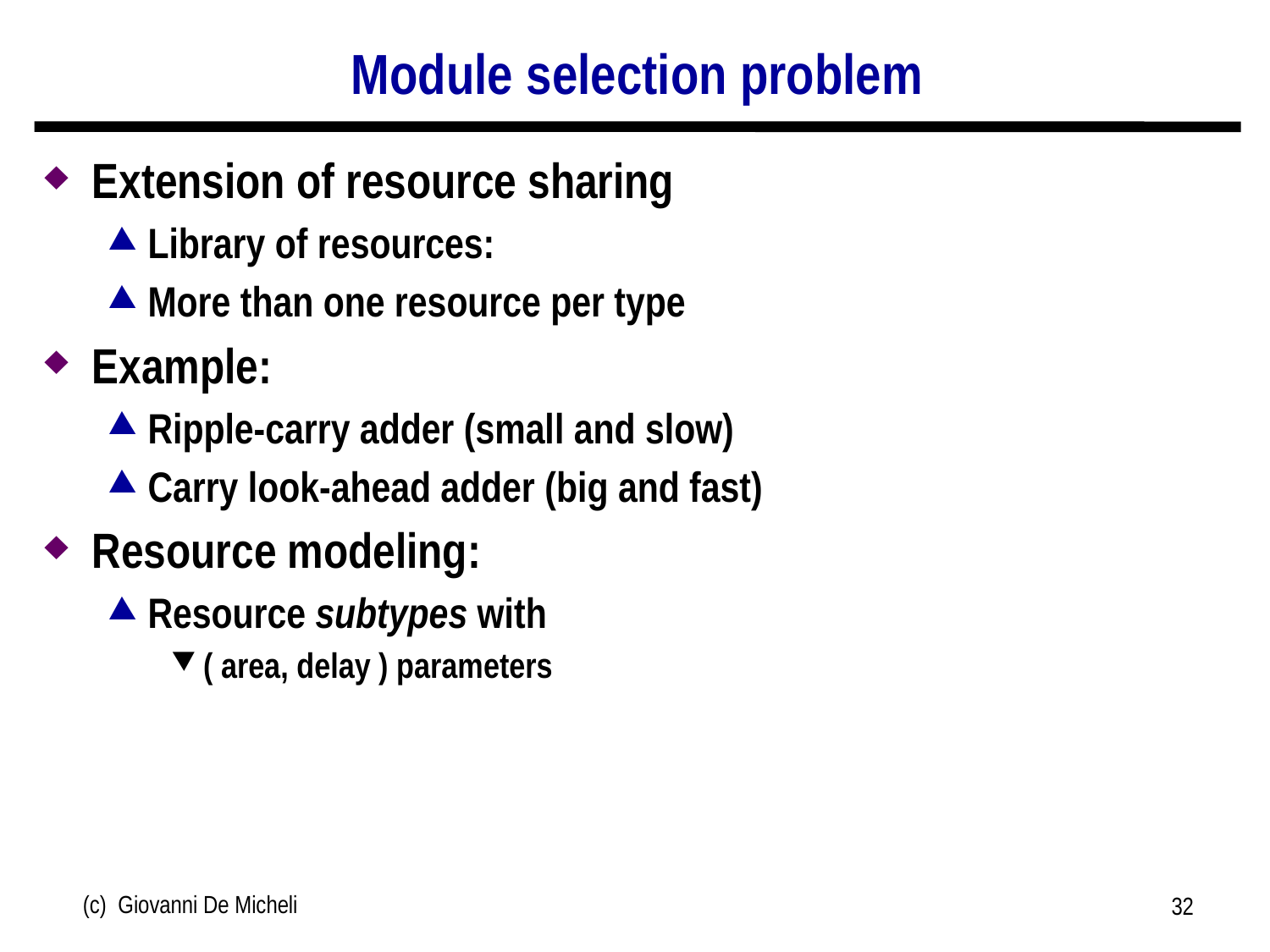

# Module selection problem
Extension of resource sharing
Library of resources:
More than one resource per type
Example:
Ripple-carry adder (small and slow)
Carry look-ahead adder (big and fast)
Resource modeling:
Resource subtypes with
( area, delay ) parameters
(c)  Giovanni De Micheli
32